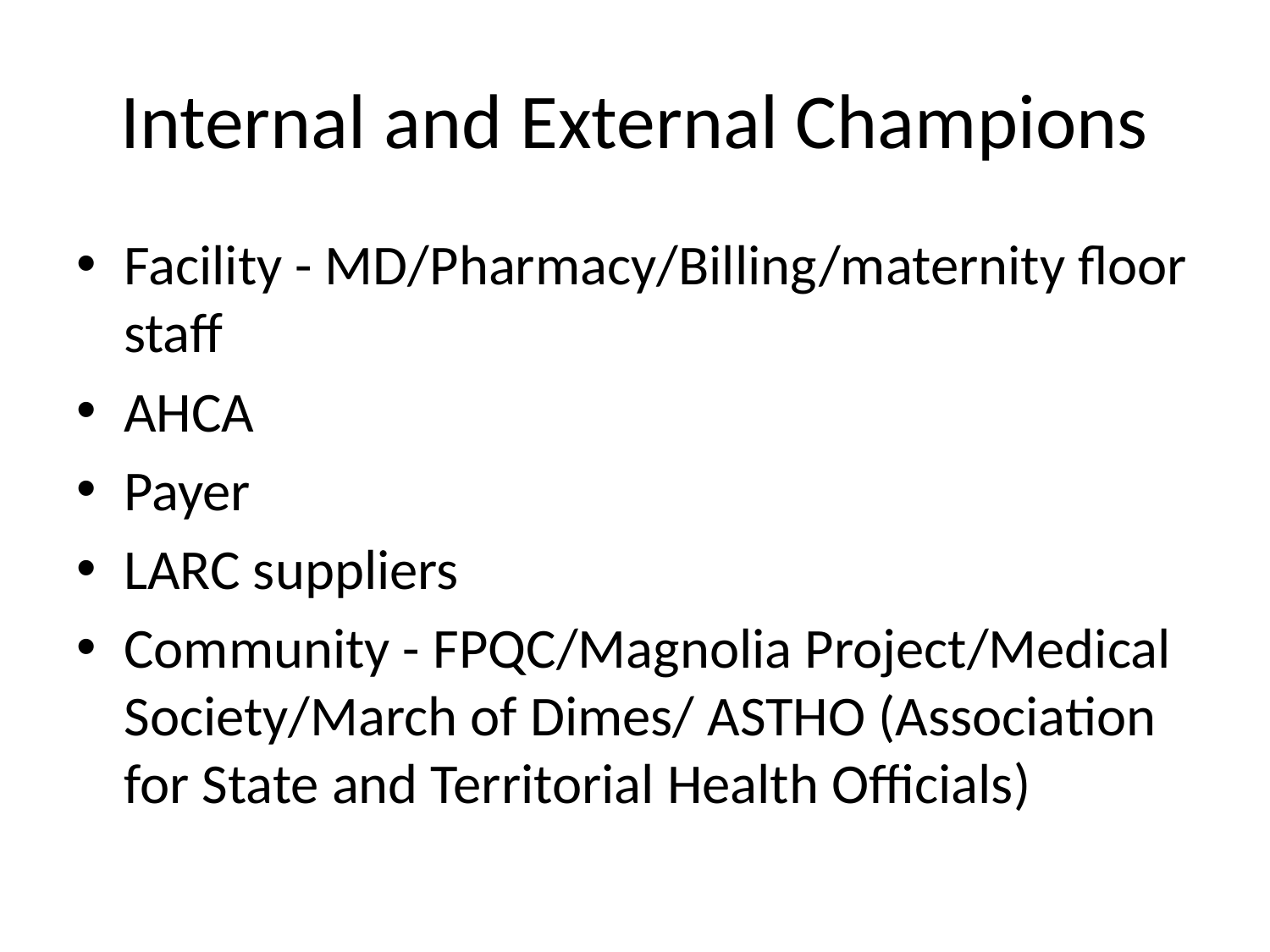

# Internal and External Champions
Facility - MD/Pharmacy/Billing/maternity floor staff
AHCA
Payer
LARC suppliers
Community - FPQC/Magnolia Project/Medical Society/March of Dimes/ ASTHO (Association for State and Territorial Health Officials)